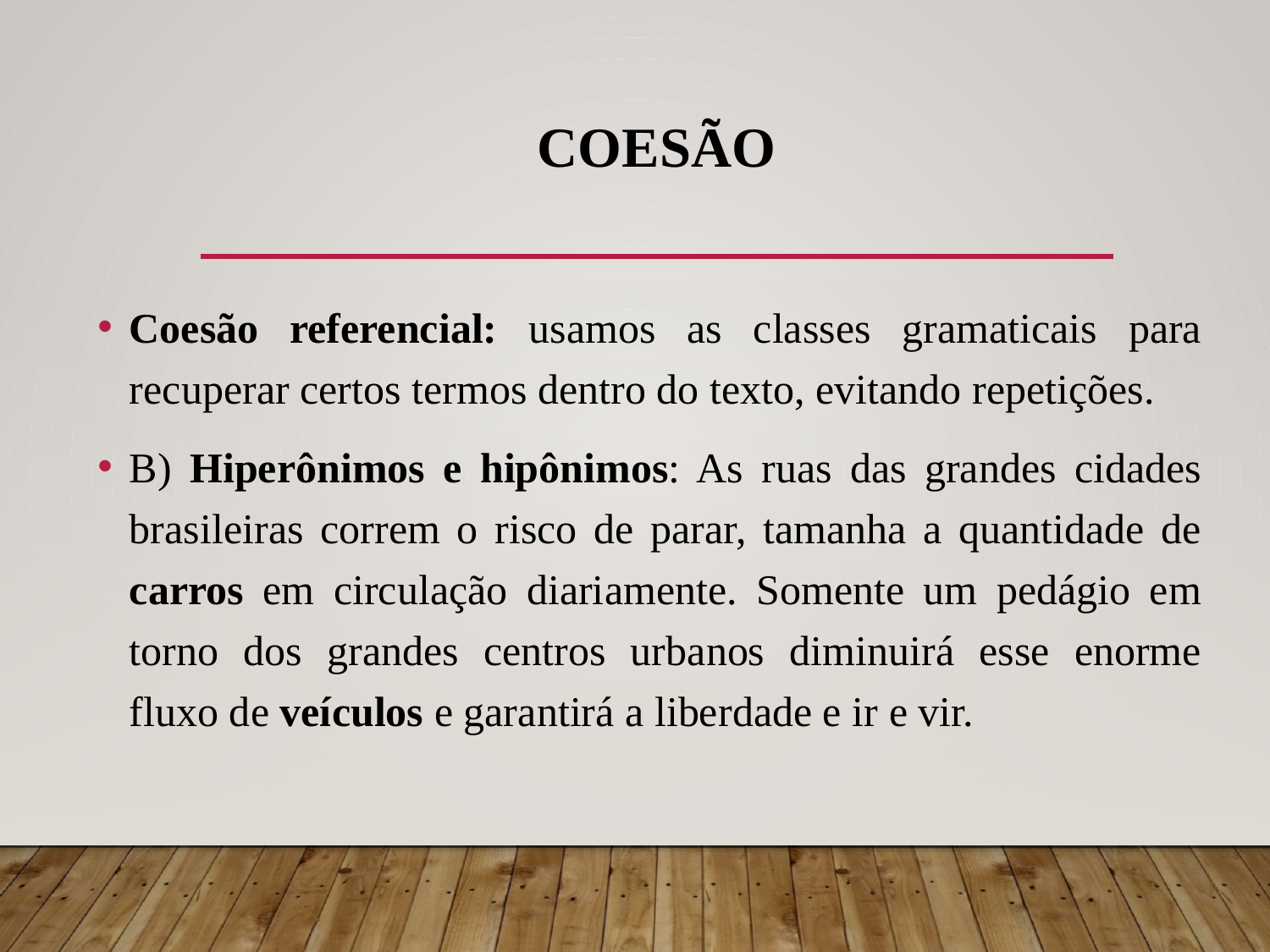

# COESÃO

Coesão referencial: usamos as classes gramaticais para recuperar certos termos dentro do texto, evitando repetições.
B) Hiperônimos e hipônimos: As ruas das grandes cidades brasileiras correm o risco de parar, tamanha a quantidade de carros em circulação diariamente. Somente um pedágio em torno dos grandes centros urbanos diminuirá esse enorme fluxo de veículos e garantirá a liberdade e ir e vir.